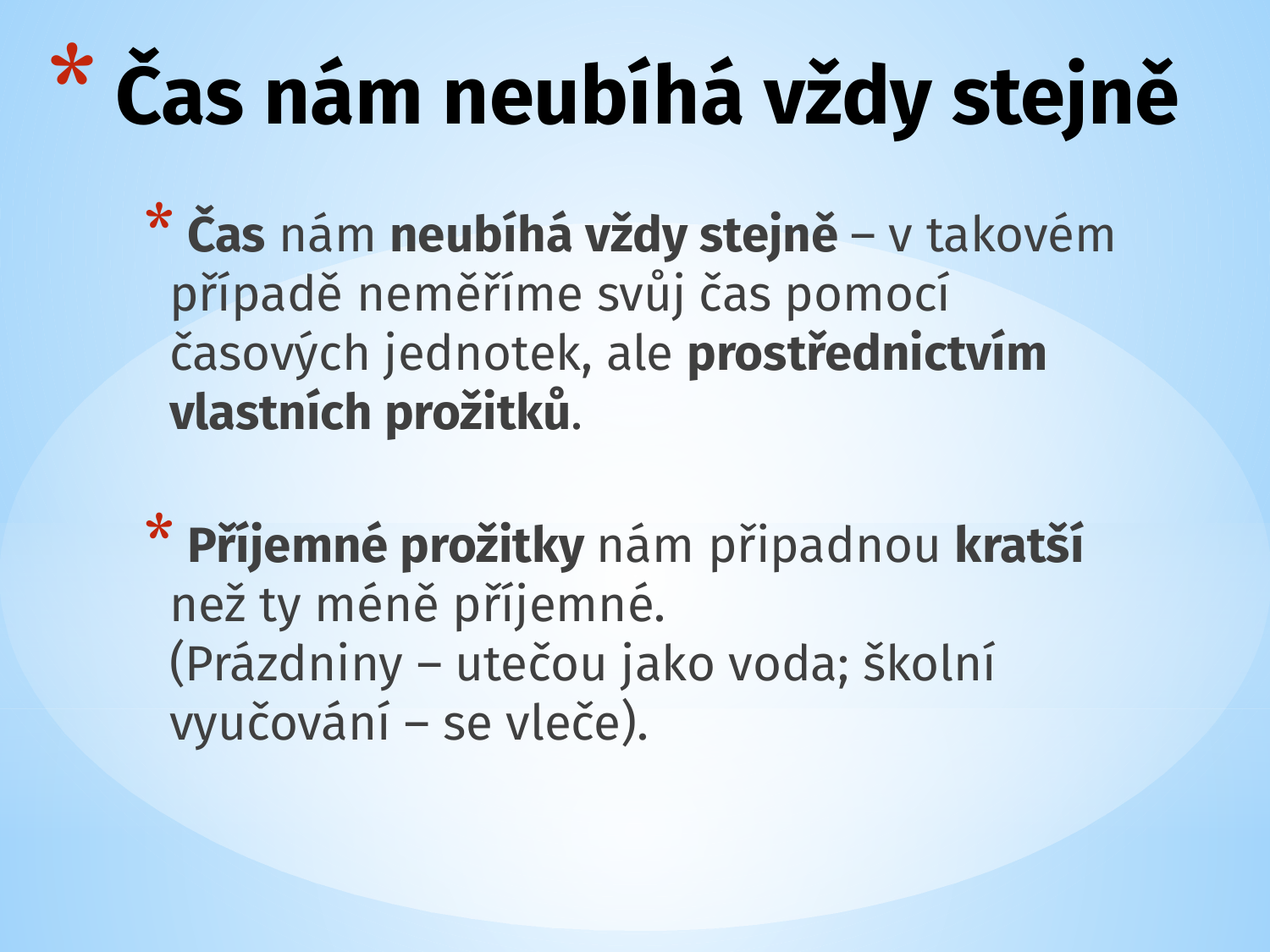

# Čas nám neubíhá vždy stejně
 Čas nám neubíhá vždy stejně – v takovém případě neměříme svůj čas pomocí časových jednotek, ale prostřednictvím vlastních prožitků.
 Příjemné prožitky nám připadnou kratší než ty méně příjemné.
(Prázdniny – utečou jako voda; školní vyučování – se vleče).